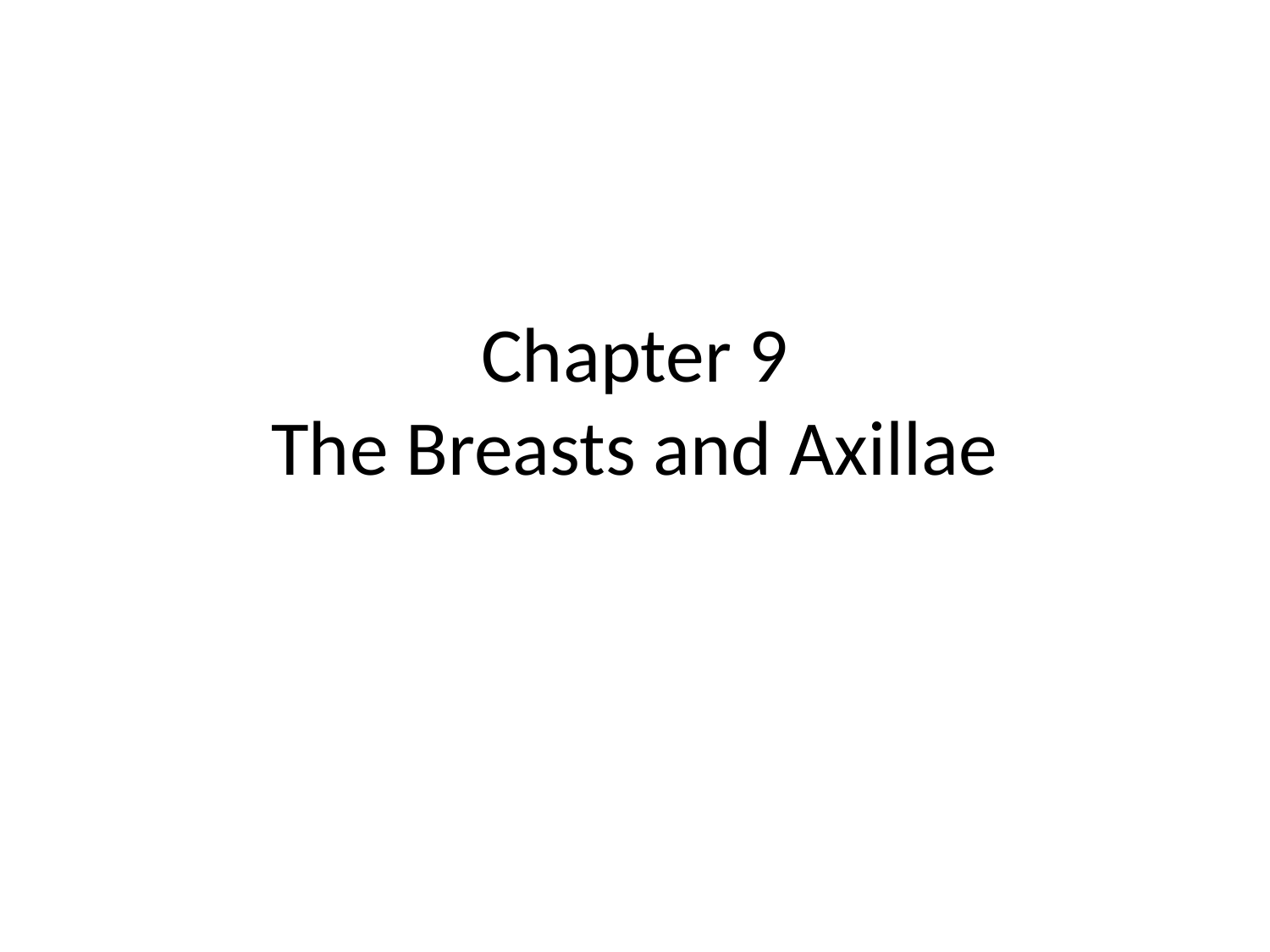

# Chapter 9 The Breasts and Axillae